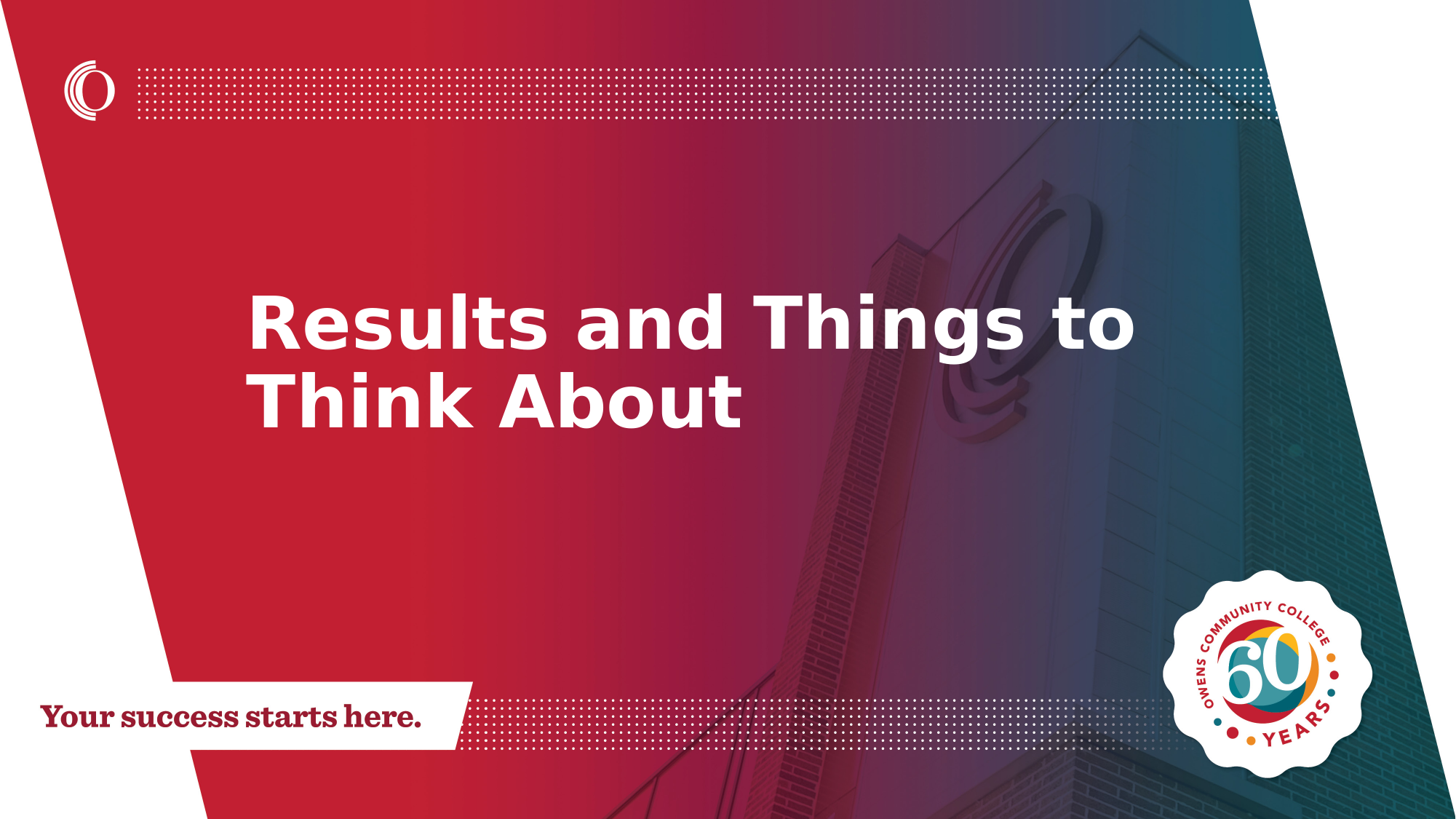

# Results and Things to Think About